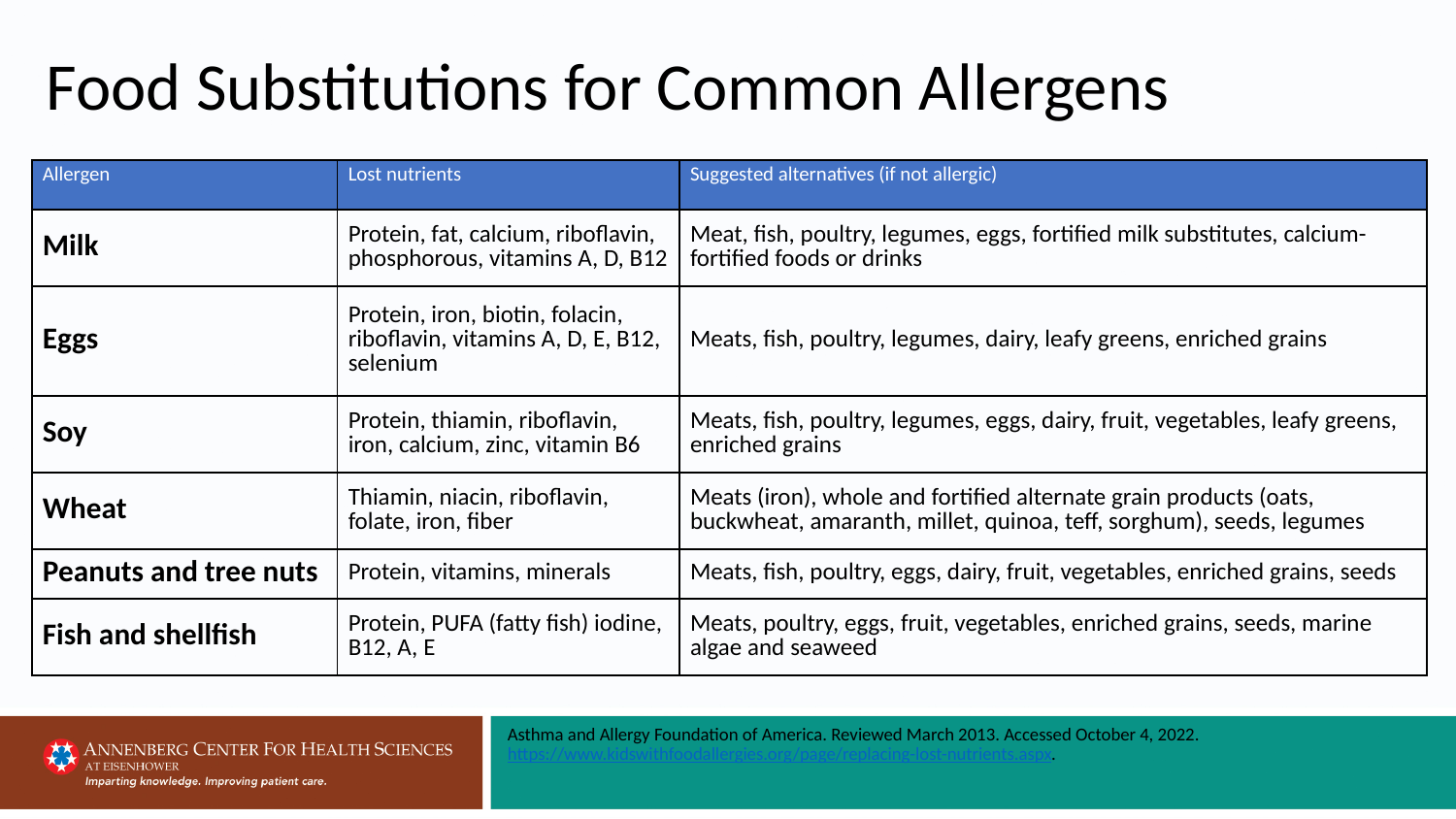

# Food Substitutions for Common Allergens
| Allergen | Lost nutrients | Suggested alternatives (if not allergic) |
| --- | --- | --- |
| Milk | Protein, fat, calcium, riboflavin, phosphorous, vitamins A, D, B12 | Meat, fish, poultry, legumes, eggs, fortified milk substitutes, calcium-fortified foods or drinks |
| Eggs | Protein, iron, biotin, folacin, riboflavin, vitamins A, D, E, B12, selenium | Meats, fish, poultry, legumes, dairy, leafy greens, enriched grains |
| Soy | Protein, thiamin, riboflavin, iron, calcium, zinc, vitamin B6 | Meats, fish, poultry, legumes, eggs, dairy, fruit, vegetables, leafy greens, enriched grains |
| Wheat | Thiamin, niacin, riboflavin, folate, iron, fiber | Meats (iron), whole and fortified alternate grain products (oats, buckwheat, amaranth, millet, quinoa, teff, sorghum), seeds, legumes |
| Peanuts and tree nuts | Protein, vitamins, minerals | Meats, fish, poultry, eggs, dairy, fruit, vegetables, enriched grains, seeds |
| Fish and shellfish | Protein, PUFA (fatty fish) iodine, B12, A, E | Meats, poultry, eggs, fruit, vegetables, enriched grains, seeds, marine algae and seaweed |
Asthma and Allergy Foundation of America. Reviewed March 2013. Accessed October 4, 2022. https://www.kidswithfoodallergies.org/page/replacing-lost-nutrients.aspx.